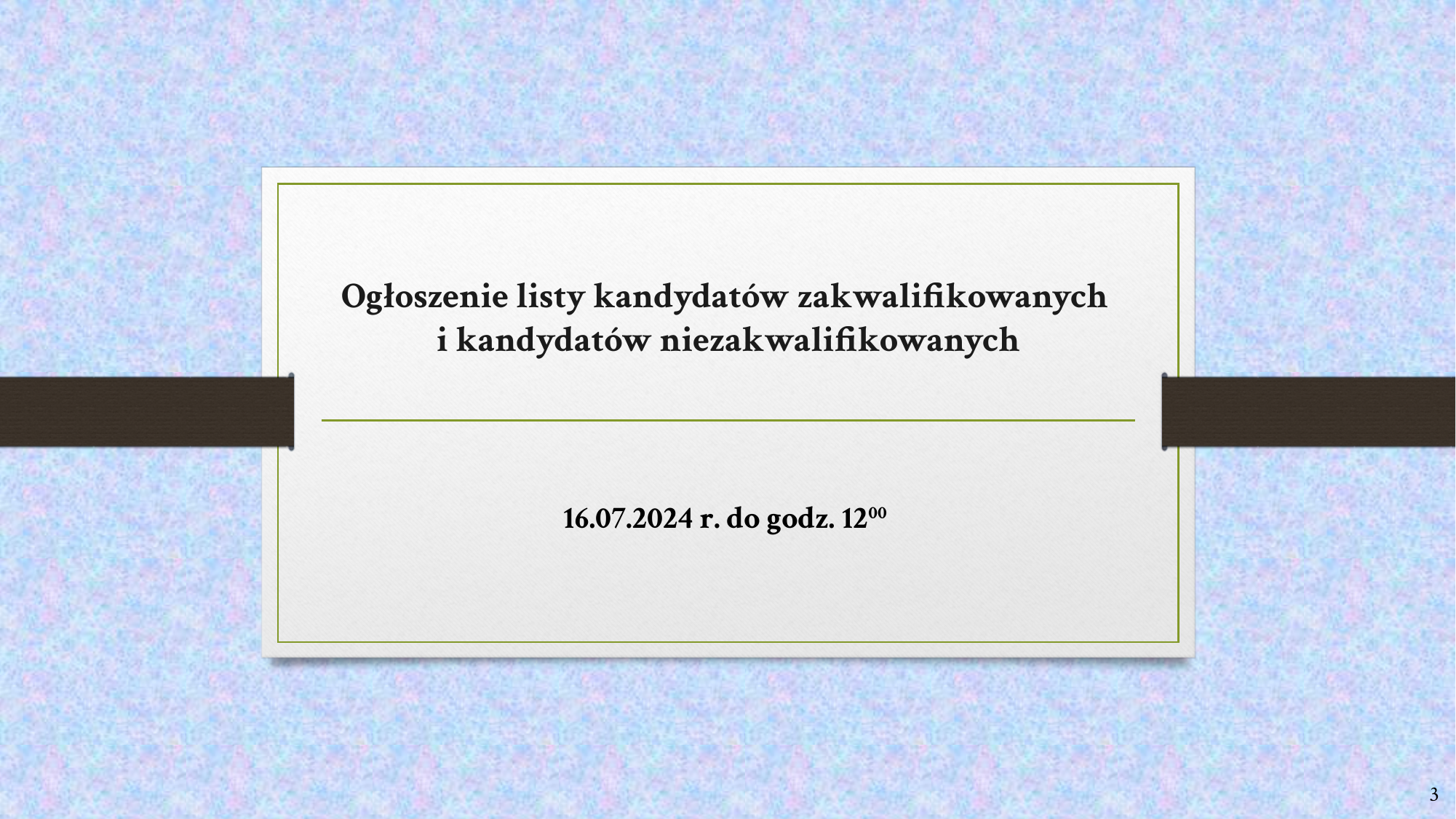

# Ogłoszenie listy kandydatów zakwalifikowanych i kandydatów niezakwalifikowanych

16.07.2024 r. do godz. 1200
3